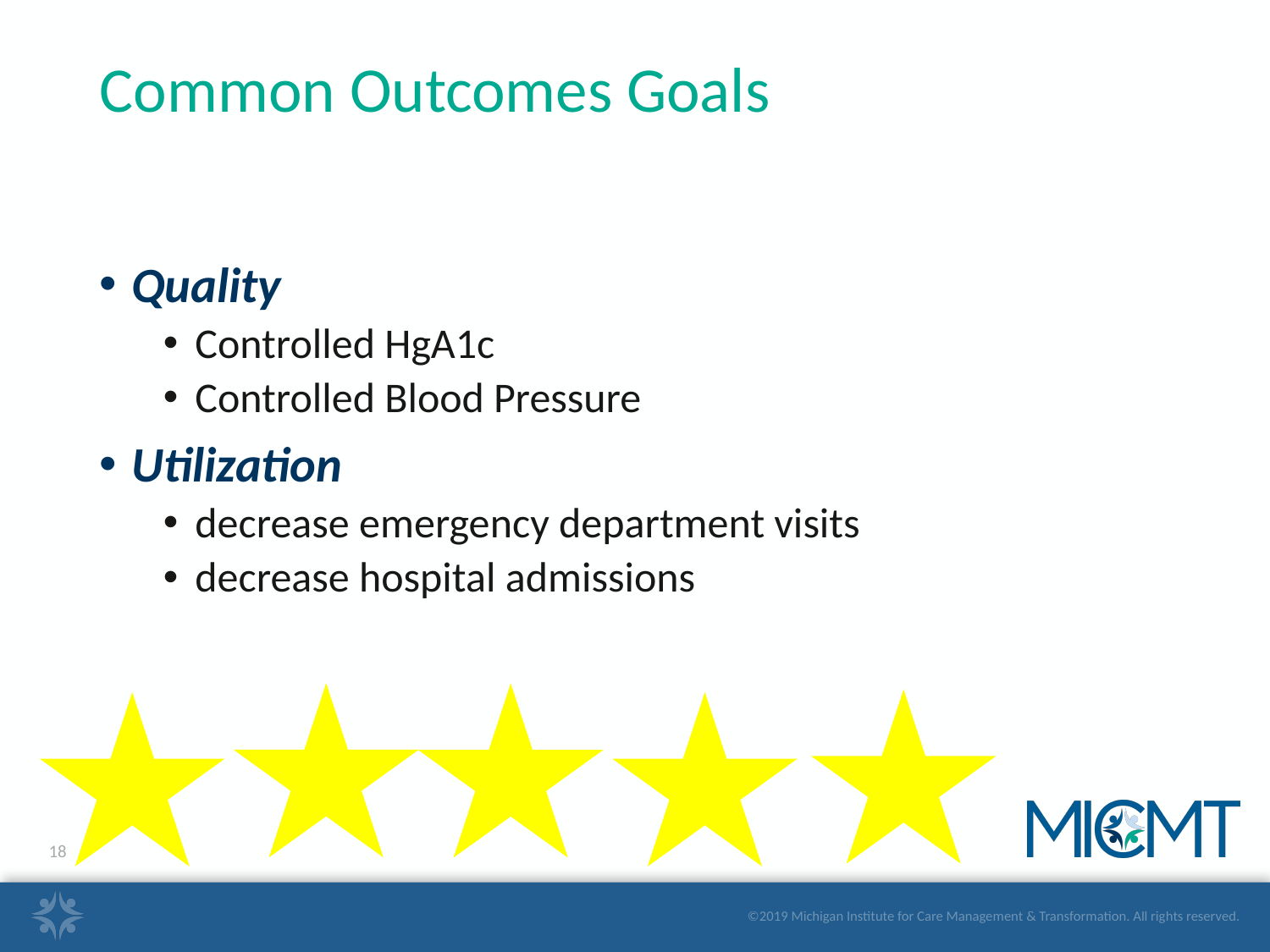

# Common Outcomes Goals
Quality
Controlled HgA1c
Controlled Blood Pressure
Utilization
decrease emergency department visits
decrease hospital admissions